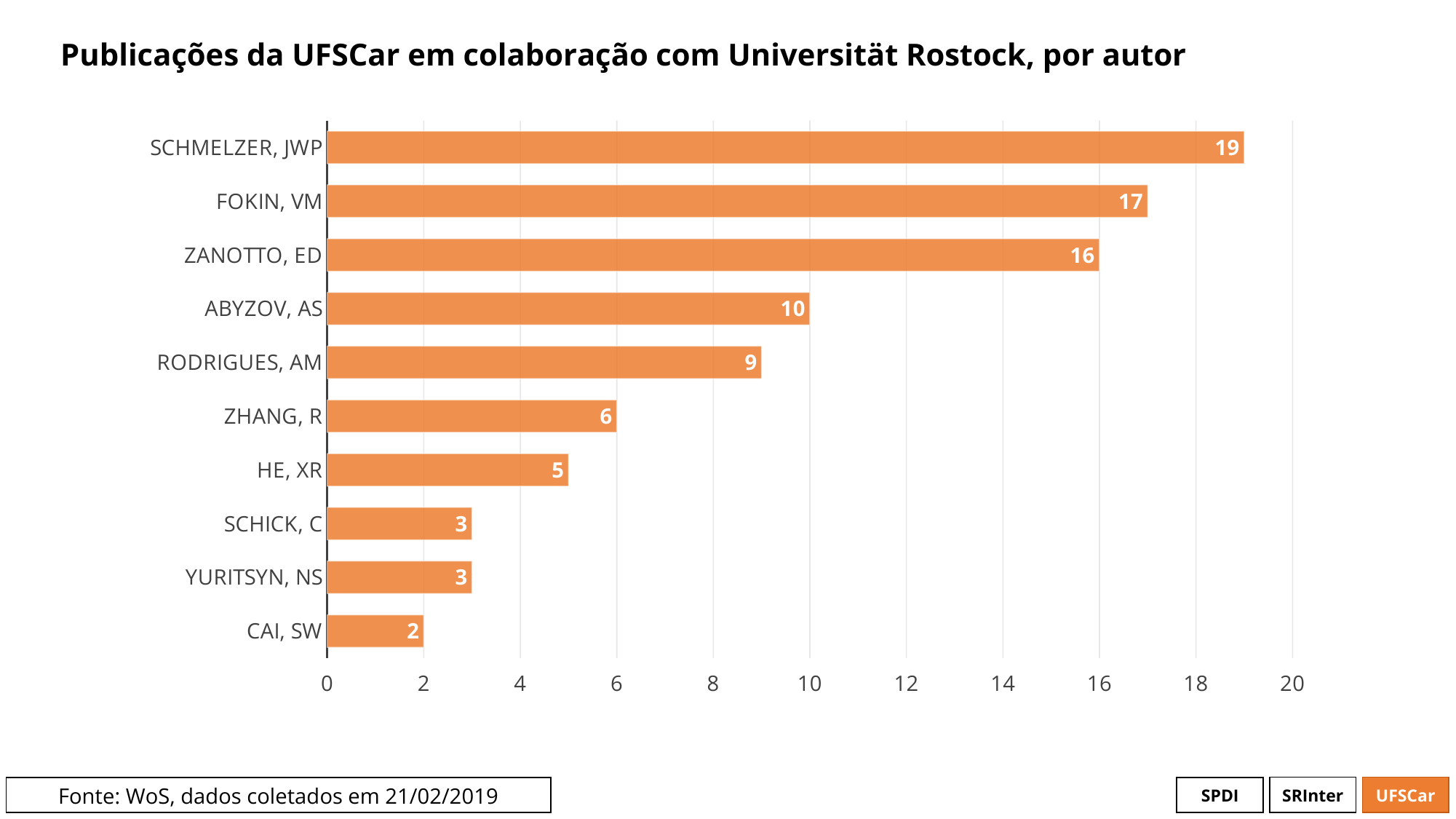

# Publicações da UFSCar em colaboração com Universität Rostock, por autor

### Chart

| Category | # Records |
|---|---|
| SCHMELZER, JWP | 19.0 |
| FOKIN, VM | 17.0 |
| ZANOTTO, ED | 16.0 |
| ABYZOV, AS | 10.0 |
| RODRIGUES, AM | 9.0 |
| ZHANG, R | 6.0 |
| HE, XR | 5.0 |
| SCHICK, C | 3.0 |
| YURITSYN, NS | 3.0 |
| CAI, SW | 2.0 |